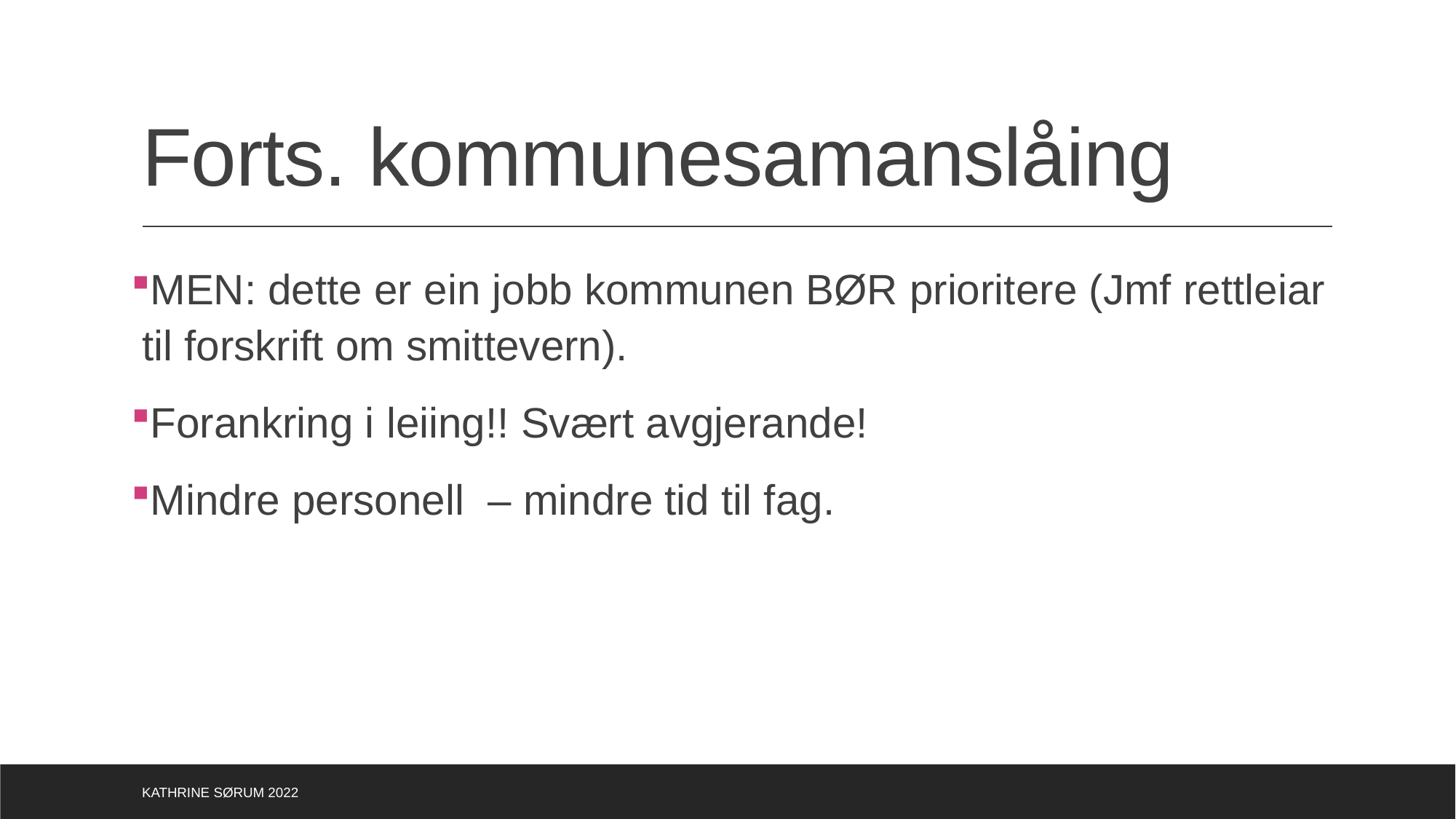

# Forts. kommunesamanslåing
MEN: dette er ein jobb kommunen BØR prioritere (Jmf rettleiar til forskrift om smittevern).
Forankring i leiing!! Svært avgjerande!
Mindre personell  – mindre tid til fag.

Kathrine Sørum 2022